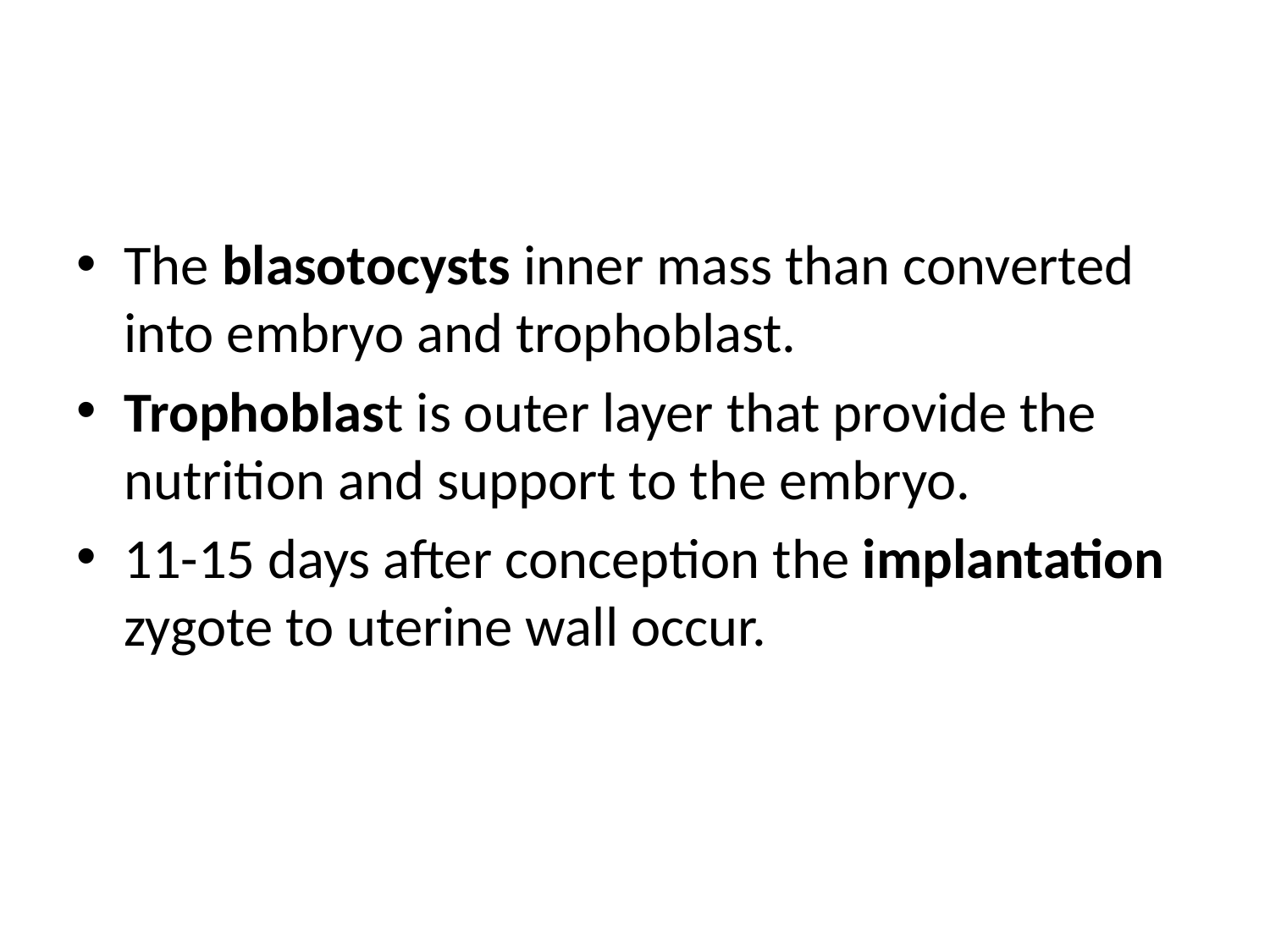

#
The blasotocysts inner mass than converted into embryo and trophoblast.
Trophoblast is outer layer that provide the nutrition and support to the embryo.
11-15 days after conception the implantation zygote to uterine wall occur.